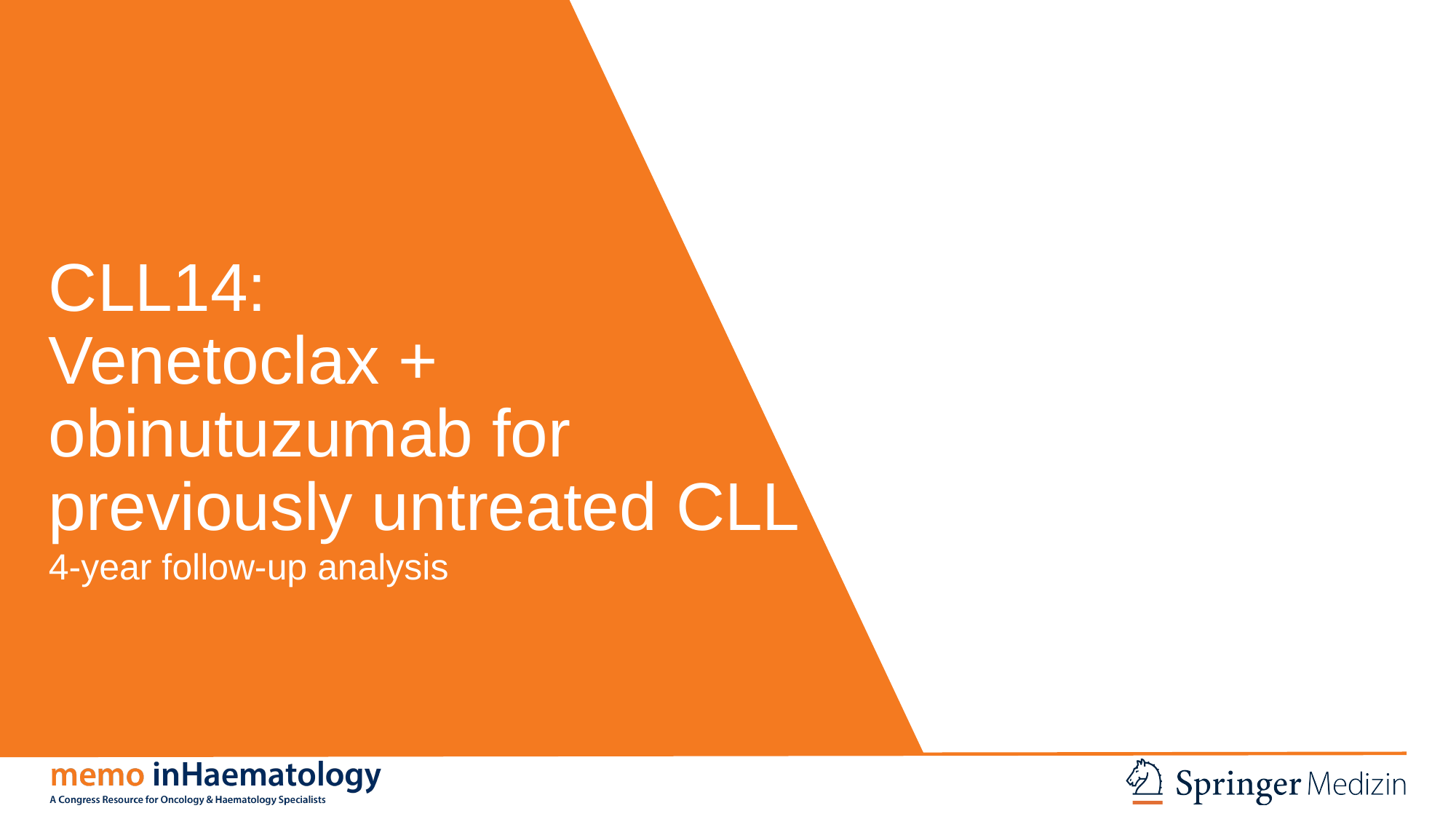

# CLL14: Venetoclax + obinutuzumab for previously untreated CLL
4-year follow-up analysis